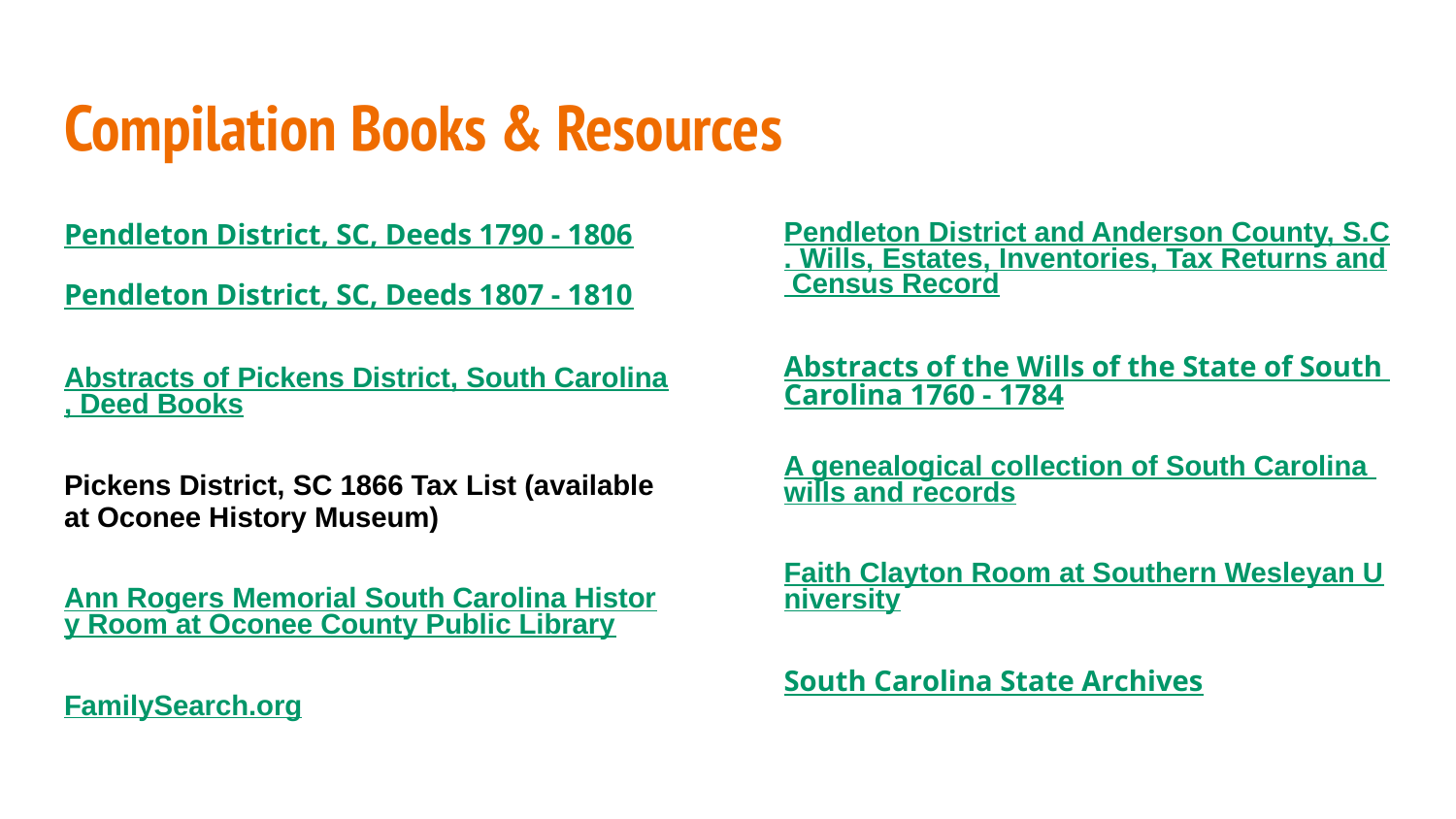

# Compilation Books & Resources
Pendleton District, SC, Deeds 1790 - 1806
Pendleton District, SC, Deeds 1807 - 1810
Abstracts of Pickens District, South Carolina, Deed Books
Pickens District, SC 1866 Tax List (available at Oconee History Museum)
Ann Rogers Memorial South Carolina History Room at Oconee County Public Library
FamilySearch.org

Pendleton District and Anderson County, S.C. Wills, Estates, Inventories, Tax Returns and Census Record
Abstracts of the Wills of the State of South Carolina 1760 - 1784
A genealogical collection of South Carolina wills and records
Faith Clayton Room at Southern Wesleyan University
South Carolina State Archives